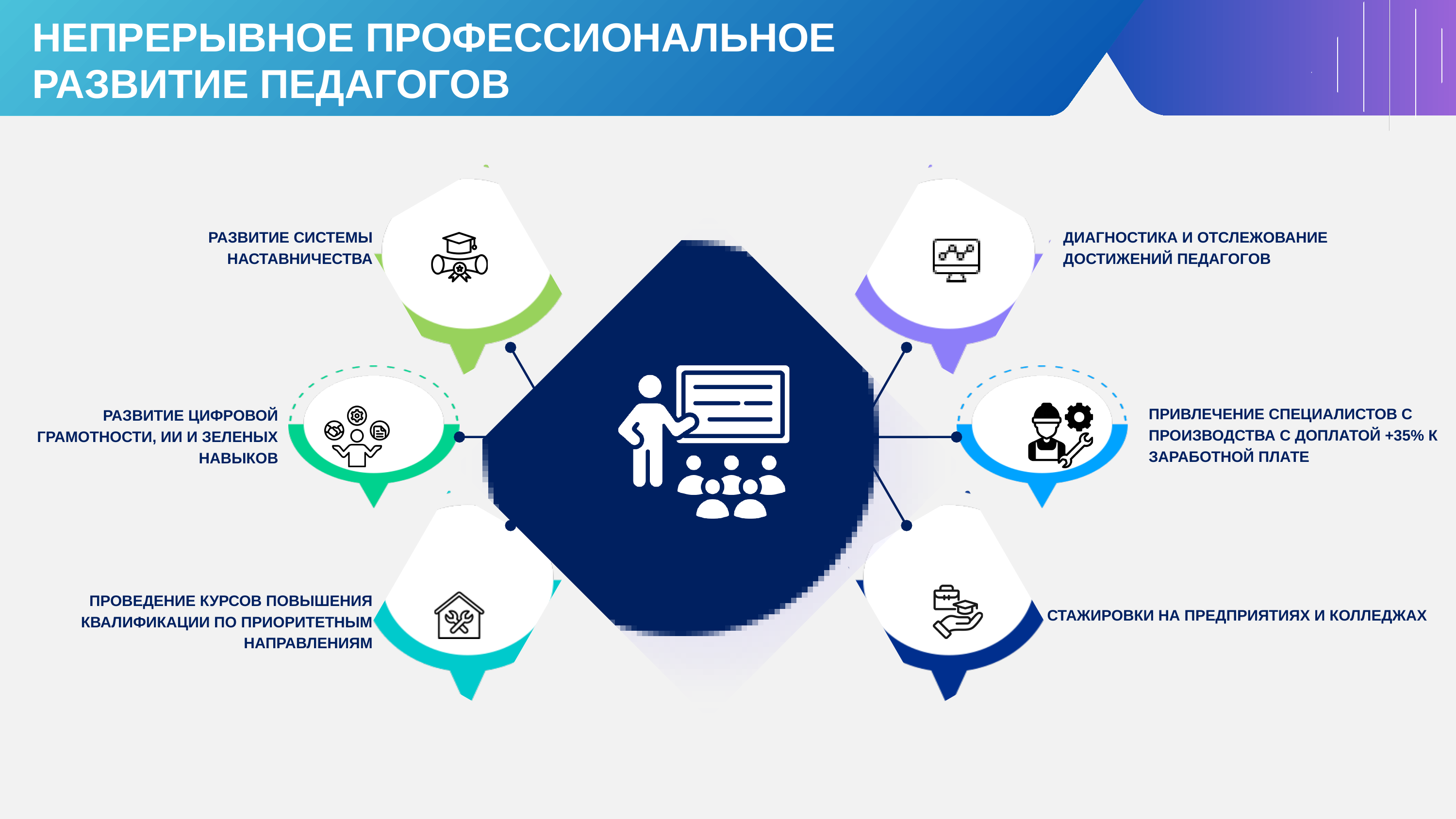

НЕПРЕРЫВНОЕ ПРОФЕССИОНАЛЬНОЕ РАЗВИТИЕ ПЕДАГОГОВ

РАЗВИТИЕ СИСТЕМЫ НАСТАВНИЧЕСТВА
ДИАГНОСТИКА И ОТСЛЕЖОВАНИЕ ДОСТИЖЕНИЙ ПЕДАГОГОВ

ПРИВЛЕЧЕНИЕ СПЕЦИАЛИСТОВ С ПРОИЗВОДСТВА С ДОПЛАТОЙ +35% К ЗАРАБОТНОЙ ПЛАТЕ
РАЗВИТИЕ ЦИФРОВОЙ ГРАМОТНОСТИ, ИИ И ЗЕЛЕНЫХ НАВЫКОВ

ПРОВЕДЕНИЕ КУРСОВ ПОВЫШЕНИЯ КВАЛИФИКАЦИИ ПО ПРИОРИТЕТНЫМ НАПРАВЛЕНИЯМ

СТАЖИРОВКИ НА ПРЕДПРИЯТИЯХ И КОЛЛЕДЖАХ